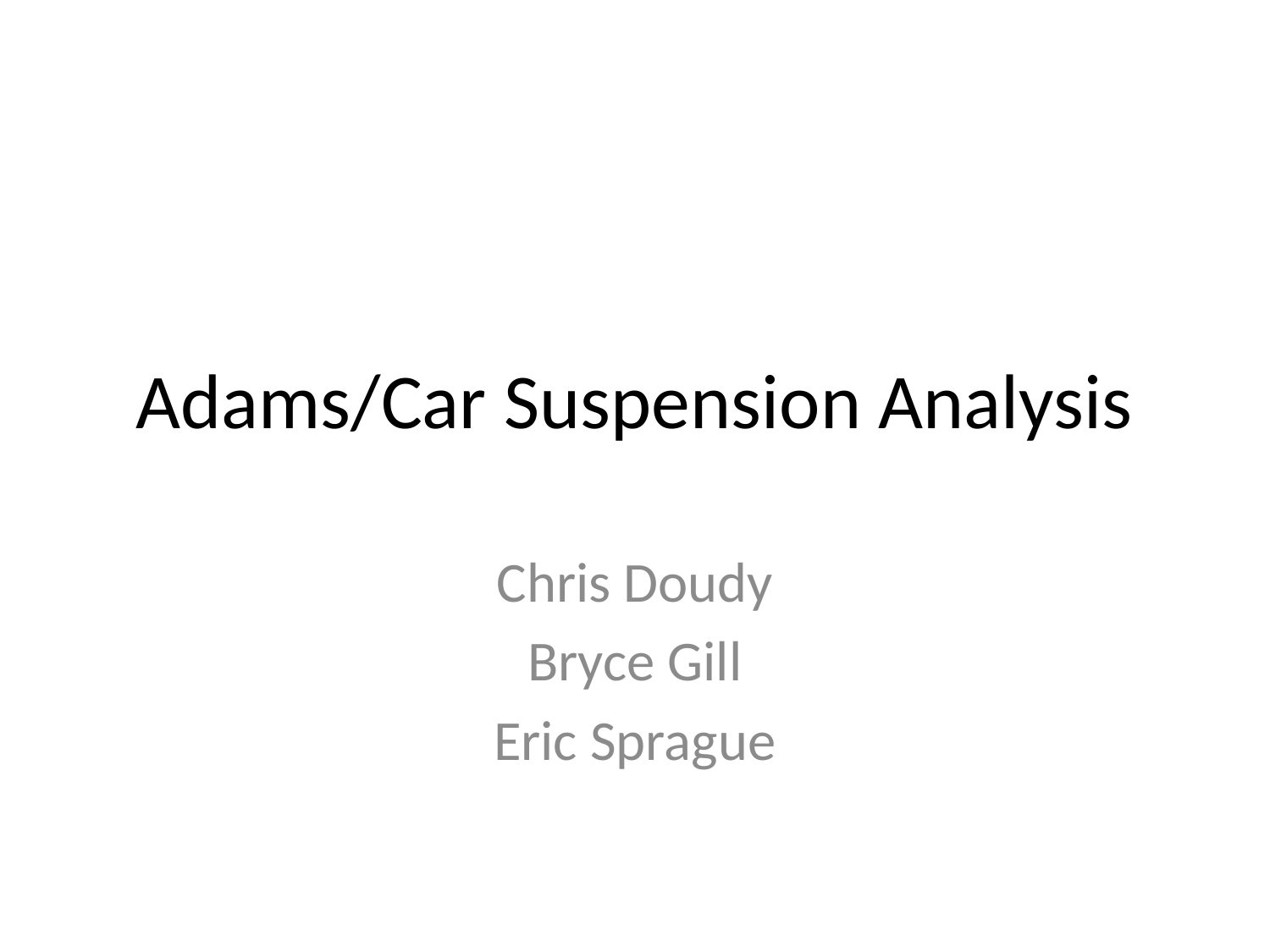

# Adams/Car Suspension Analysis
Chris Doudy
Bryce Gill
Eric Sprague